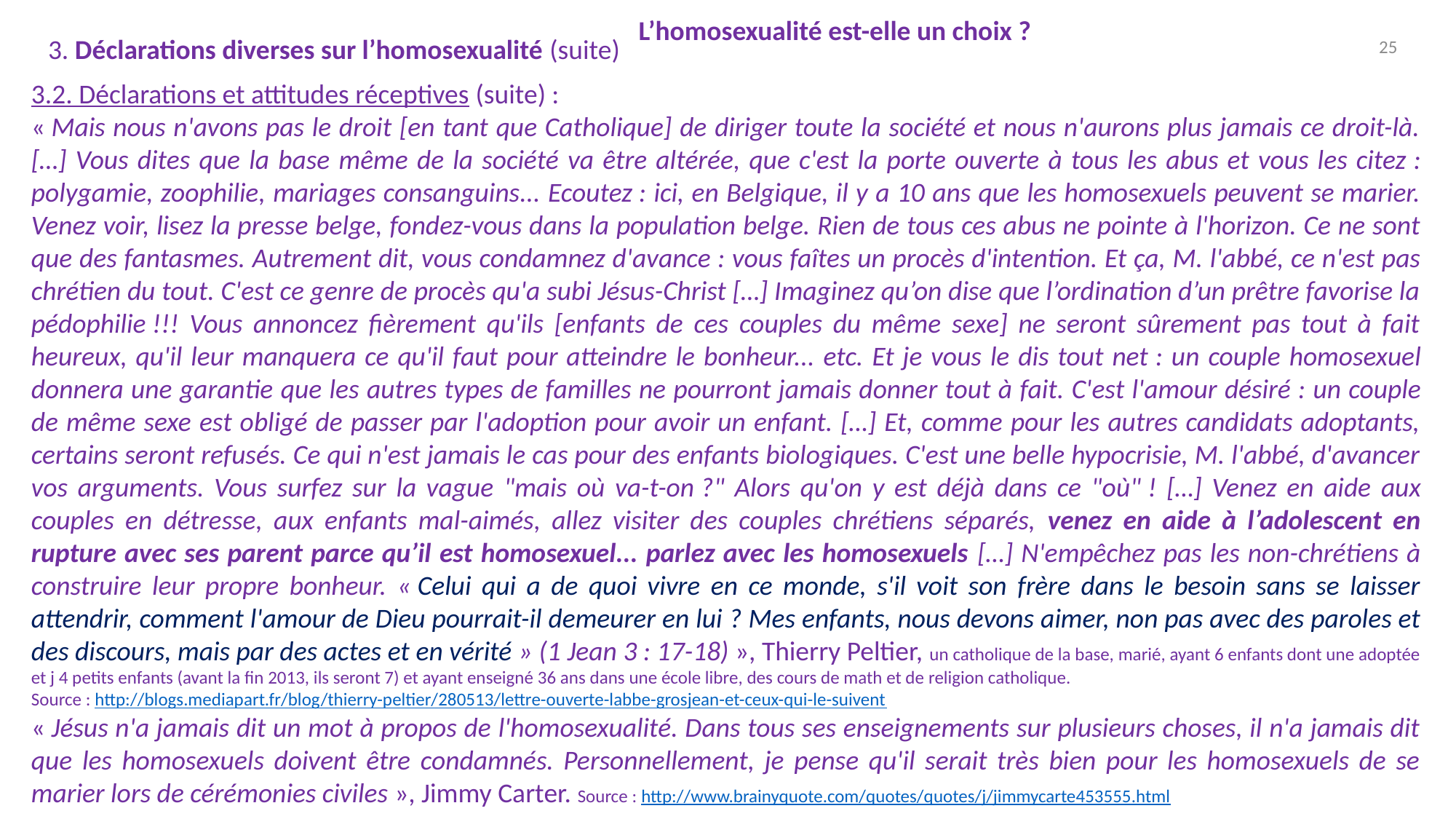

L’homosexualité est-elle un choix ?
3. Déclarations diverses sur l’homosexualité (suite)
25
3.2. Déclarations et attitudes réceptives (suite) :
« Mais nous n'avons pas le droit [en tant que Catholique] de diriger toute la société et nous n'aurons plus jamais ce droit-là. […] Vous dites que la base même de la société va être altérée, que c'est la porte ouverte à tous les abus et vous les citez : polygamie, zoophilie, mariages consanguins... Ecoutez : ici, en Belgique, il y a 10 ans que les homosexuels peuvent se marier. Venez voir, lisez la presse belge, fondez-vous dans la population belge. Rien de tous ces abus ne pointe à l'horizon. Ce ne sont que des fantasmes. Autrement dit, vous condamnez d'avance : vous faîtes un procès d'intention. Et ça, M. l'abbé, ce n'est pas chrétien du tout. C'est ce genre de procès qu'a subi Jésus-Christ […] Imaginez qu’on dise que l’ordination d’un prêtre favorise la pédophilie !!! Vous annoncez fièrement qu'ils [enfants de ces couples du même sexe] ne seront sûrement pas tout à fait heureux, qu'il leur manquera ce qu'il faut pour atteindre le bonheur... etc. Et je vous le dis tout net : un couple homosexuel donnera une garantie que les autres types de familles ne pourront jamais donner tout à fait. C'est l'amour désiré : un couple de même sexe est obligé de passer par l'adoption pour avoir un enfant. […] Et, comme pour les autres candidats adoptants, certains seront refusés. Ce qui n'est jamais le cas pour des enfants biologiques. C'est une belle hypocrisie, M. l'abbé, d'avancer vos arguments. Vous surfez sur la vague "mais où va-t-on ?" Alors qu'on y est déjà dans ce "où" ! […] Venez en aide aux couples en détresse, aux enfants mal-aimés, allez visiter des couples chrétiens séparés, venez en aide à l’adolescent en rupture avec ses parent parce qu’il est homosexuel... parlez avec les homosexuels […] N'empêchez pas les non-chrétiens à construire leur propre bonheur. « Celui qui a de quoi vivre en ce monde, s'il voit son frère dans le besoin sans se laisser attendrir, comment l'amour de Dieu pourrait-il demeurer en lui ? Mes enfants, nous devons aimer, non pas avec des paroles et des discours, mais par des actes et en vérité » (1 Jean 3 : 17-18) », Thierry Peltier, un catholique de la base, marié, ayant 6 enfants dont une adoptée et j 4 petits enfants (avant la fin 2013, ils seront 7) et ayant enseigné 36 ans dans une école libre, des cours de math et de religion catholique.
Source : http://blogs.mediapart.fr/blog/thierry-peltier/280513/lettre-ouverte-labbe-grosjean-et-ceux-qui-le-suivent
« Jésus n'a jamais dit un mot à propos de l'homosexualité. Dans tous ses enseignements sur plusieurs choses, il n'a jamais dit que les homosexuels doivent être condamnés. Personnellement, je pense qu'il serait très bien pour les homosexuels de se marier lors de cérémonies civiles », Jimmy Carter. Source : http://www.brainyquote.com/quotes/quotes/j/jimmycarte453555.html